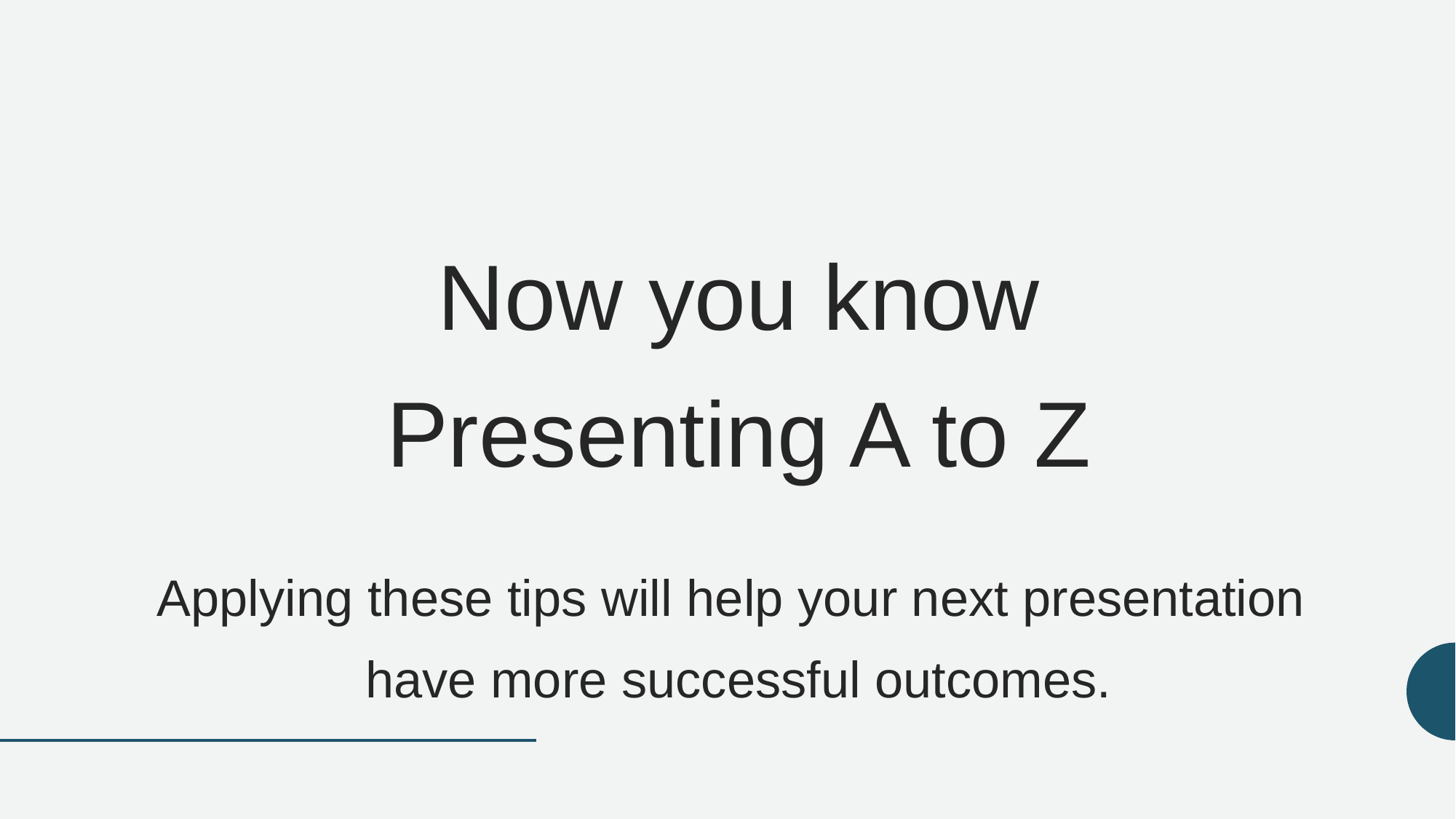

Now you know
Presenting A to Z

Applying these tips will help your next presentation
have more successful outcomes.